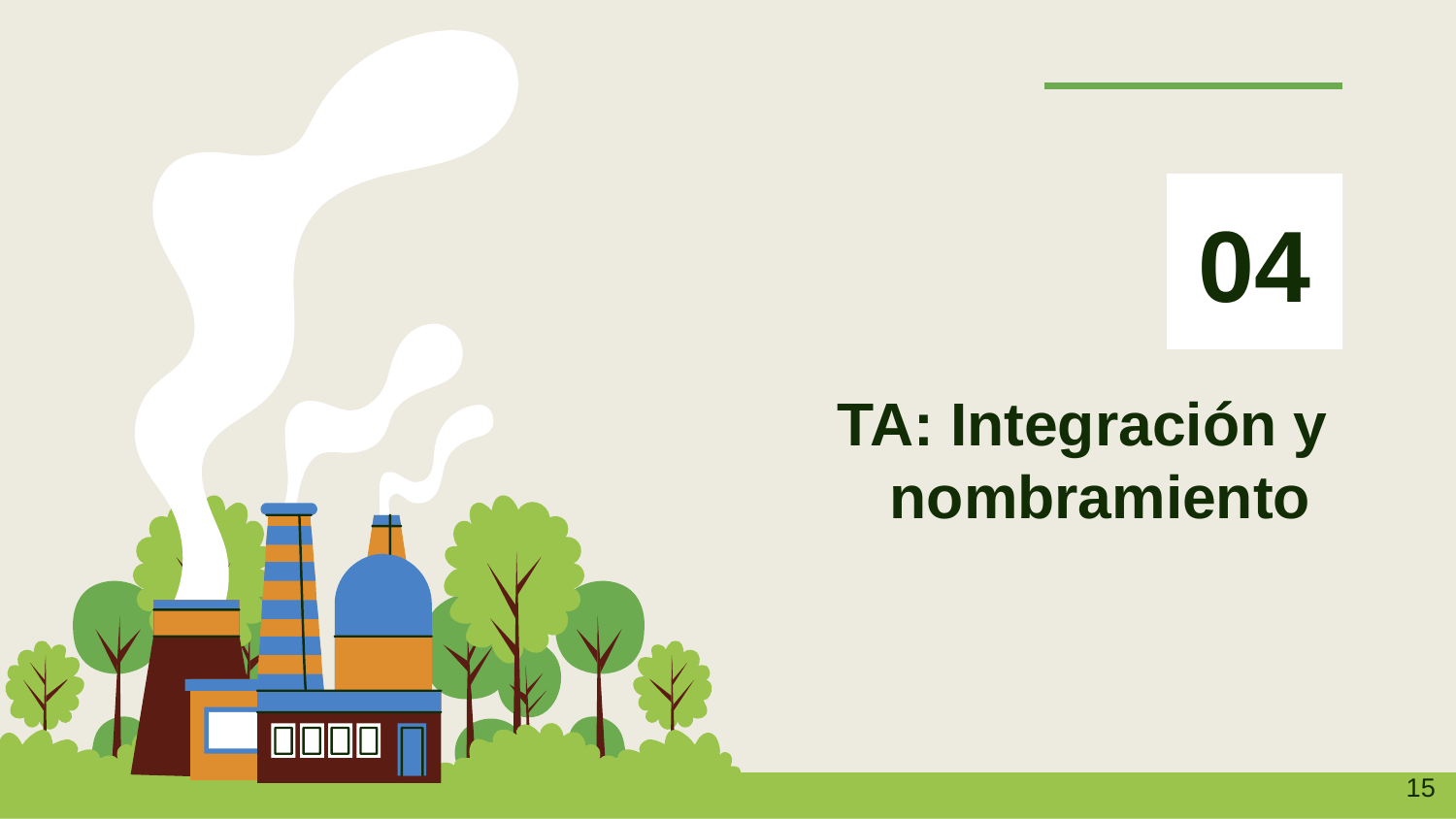

04
# TA: Integración y nombramiento
15